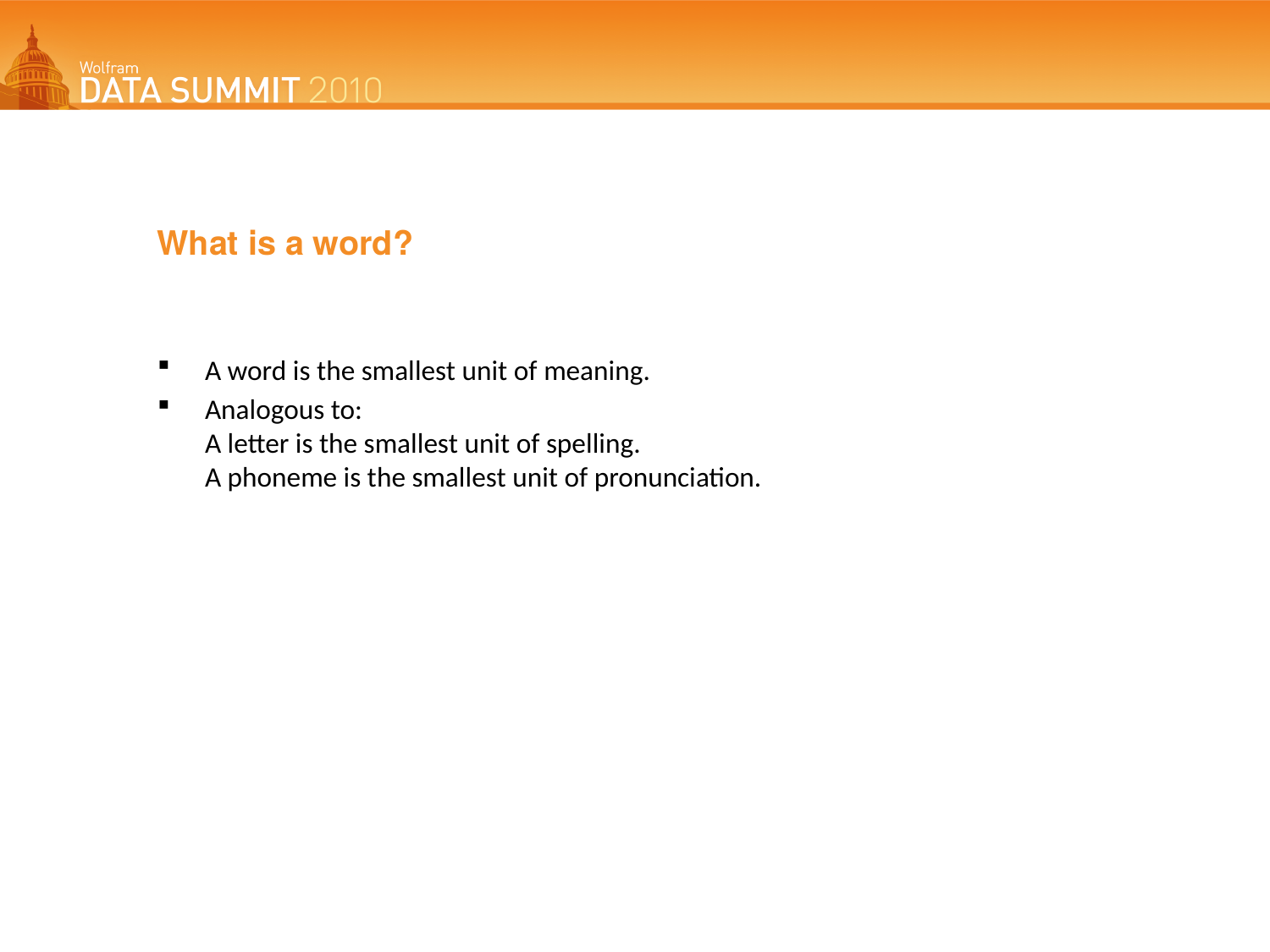

# What is a word?
A word is the smallest unit of meaning.
Analogous to:
A letter is the smallest unit of spelling.
A phoneme is the smallest unit of pronunciation.